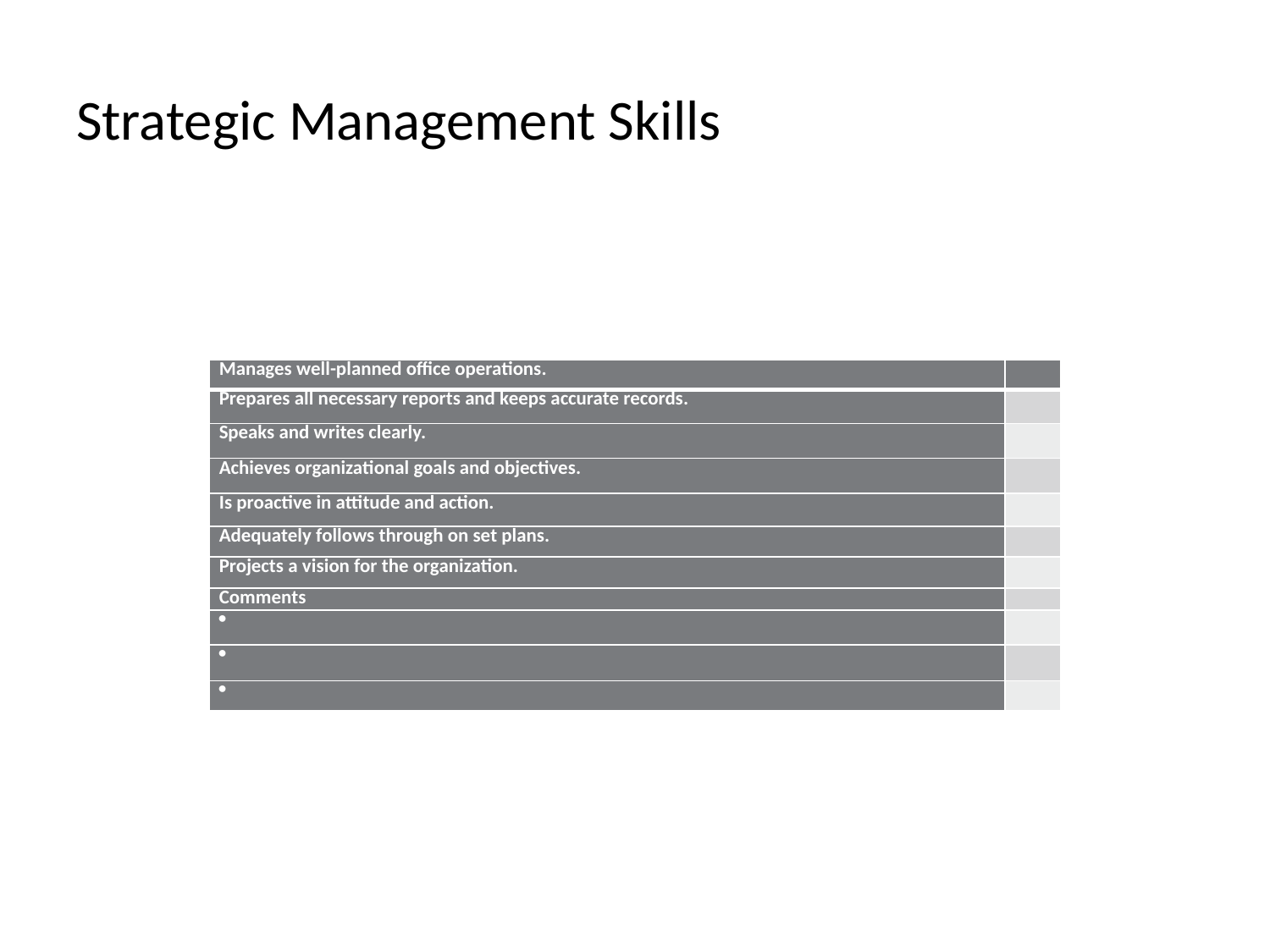

# Strategic Management Skills
| Manages well-planned office operations. |  |
| --- | --- |
| Prepares all necessary reports and keeps accurate records. |  |
| Speaks and writes clearly. |  |
| Achieves organizational goals and objectives. |  |
| Is proactive in attitude and action. |  |
| Adequately follows through on set plans. |  |
| Projects a vision for the organization. |  |
| Comments |  |
|  |  |
|  |  |
|  |  |